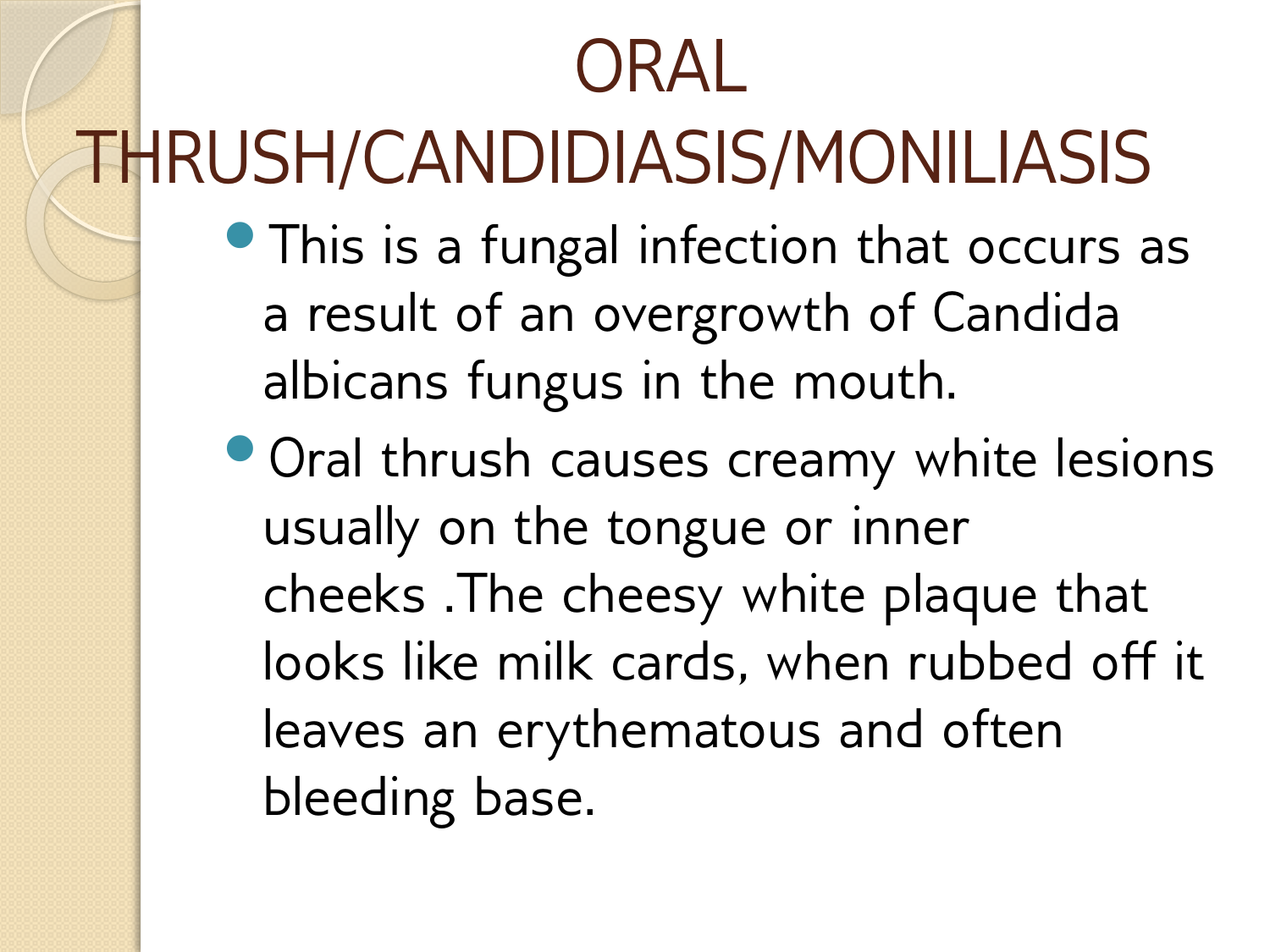

# ORAL THRUSH/CANDIDIASIS/MONILIASIS
This is a fungal infection that occurs as a result of an overgrowth of Candida albicans fungus in the mouth.
Oral thrush causes creamy white lesions usually on the tongue or inner cheeks .The cheesy white plaque that looks like milk cards, when rubbed off it leaves an erythematous and often bleeding base.